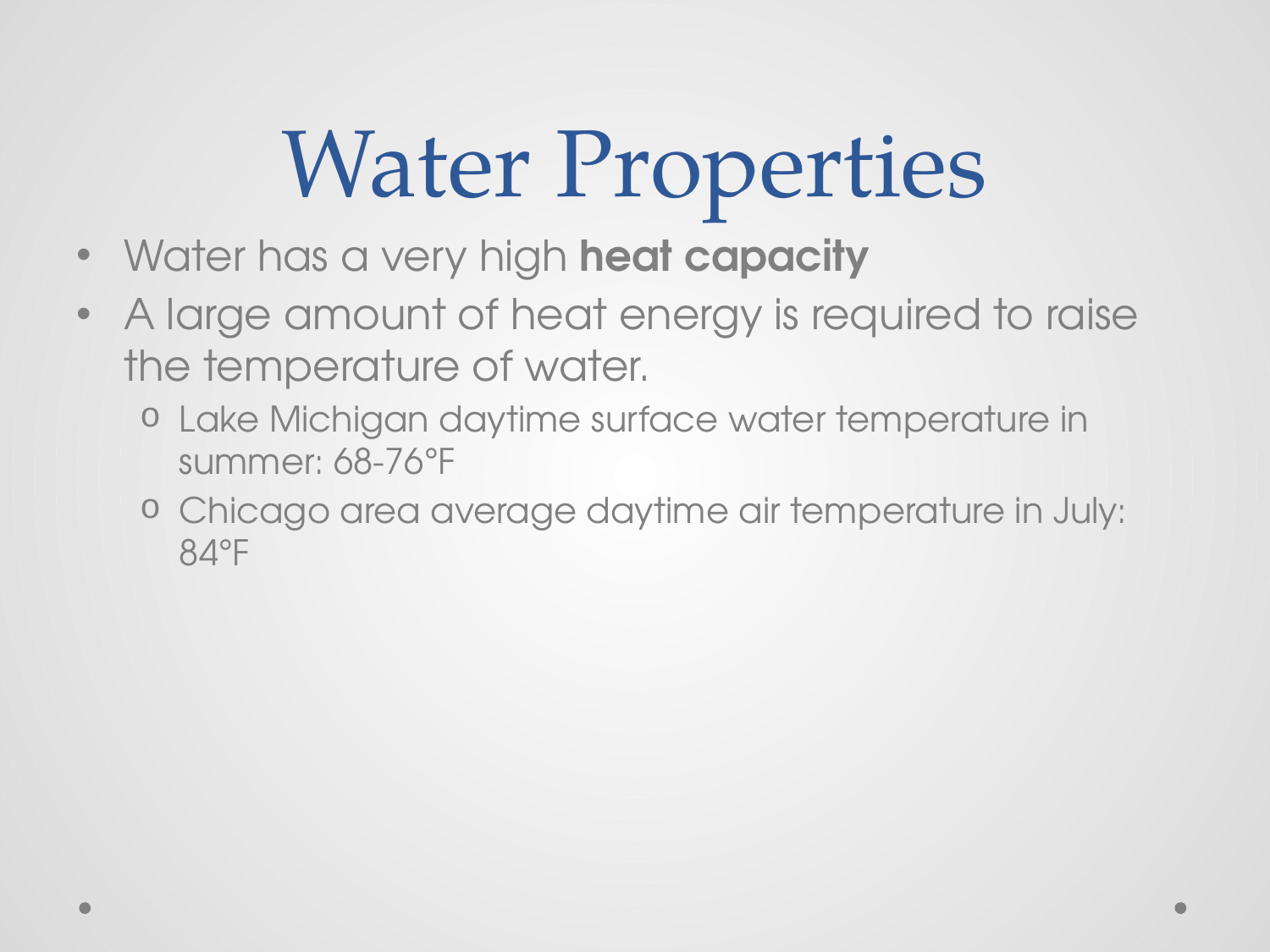

# Water Properties
Water has a very high heat capacity
A large amount of heat energy is required to raise the temperature of water.
Lake Michigan daytime surface water temperature in summer: 68-76°F
Chicago area average daytime air temperature in July: 84°F